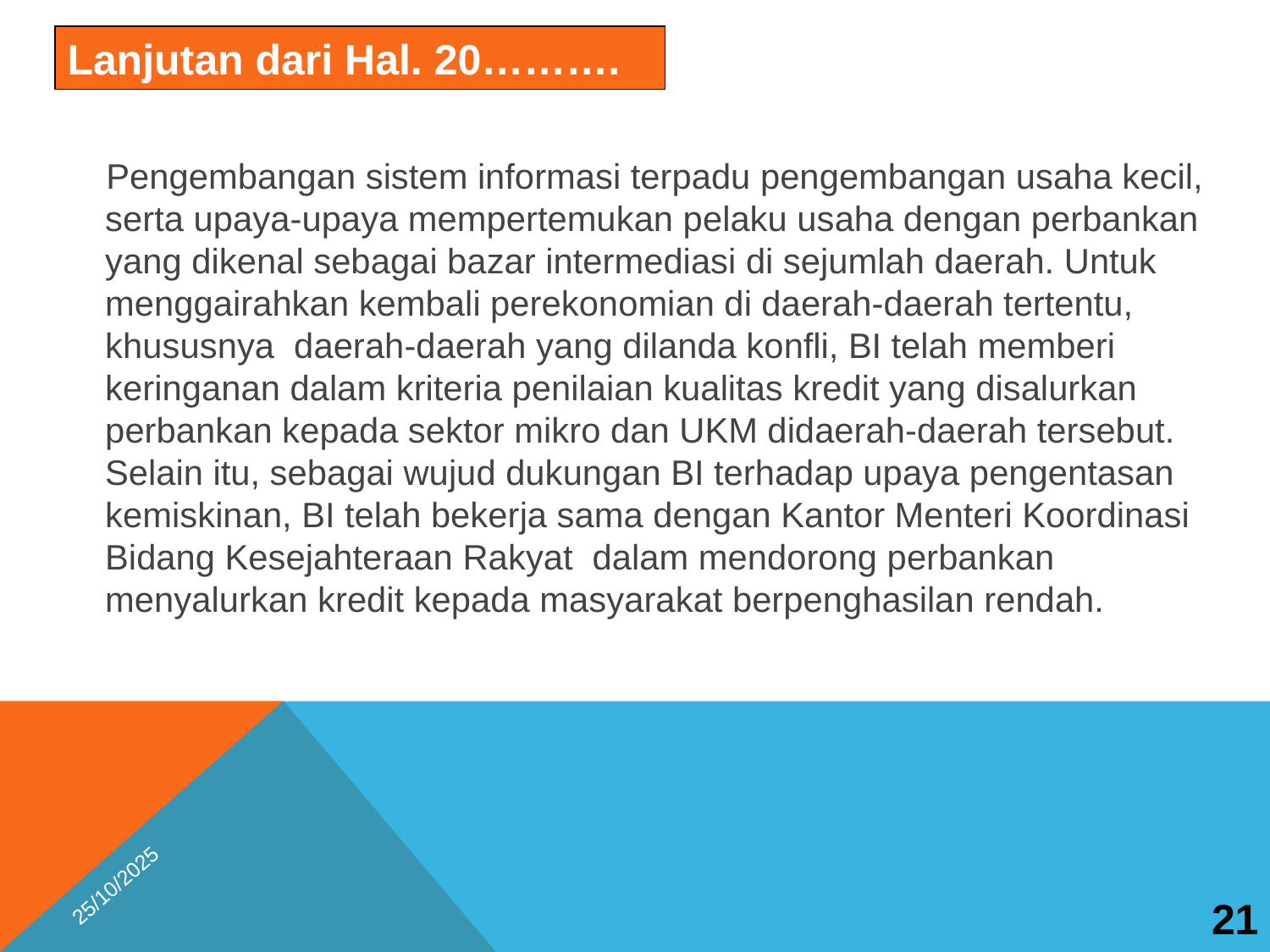

Lanjutan dari Hal. 20……….
     Pengembangan sistem informasi terpadu pengembangan usaha kecil, serta upaya-upaya mempertemukan pelaku usaha dengan perbankan yang dikenal sebagai bazar intermediasi di sejumlah daerah. Untuk menggairahkan kembali perekonomian di daerah-daerah tertentu, khususnya  daerah-daerah yang dilanda konfli, BI telah memberi keringanan dalam kriteria penilaian kualitas kredit yang disalurkan perbankan kepada sektor mikro dan UKM didaerah-daerah tersebut. Selain itu, sebagai wujud dukungan BI terhadap upaya pengentasan kemiskinan, BI telah bekerja sama dengan Kantor Menteri Koordinasi Bidang Kesejahteraan Rakyat  dalam mendorong perbankan menyalurkan kredit kepada masyarakat berpenghasilan rendah.
21
25/10/2025